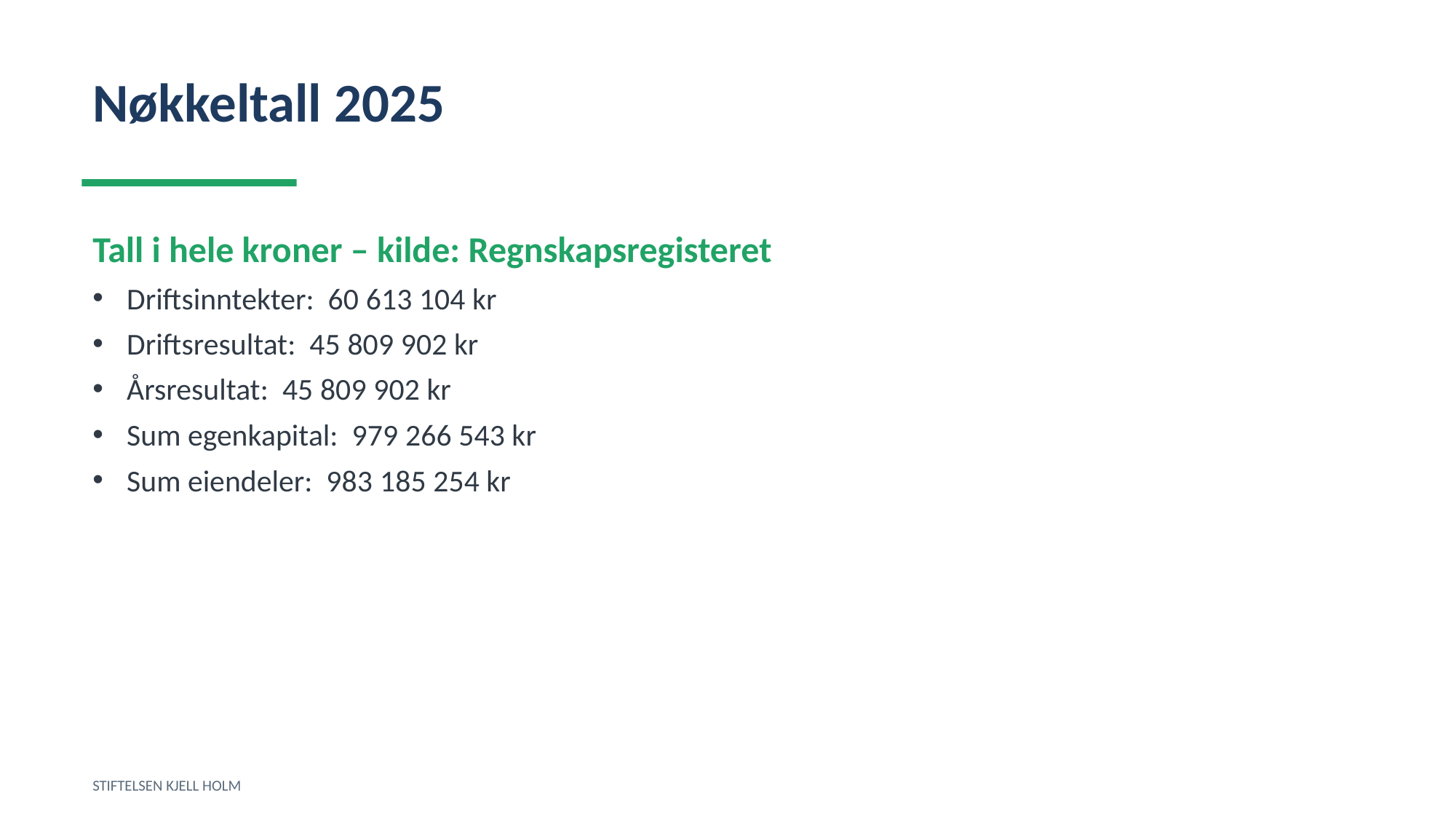

Nøkkeltall 2025

Tall i hele kroner – kilde: Regnskapsregisteret
Driftsinntekter:  60 613 104 kr
Driftsresultat:  45 809 902 kr
Årsresultat:  45 809 902 kr
Sum egenkapital:  979 266 543 kr
Sum eiendeler:  983 185 254 kr
STIFTELSEN KJELL HOLM